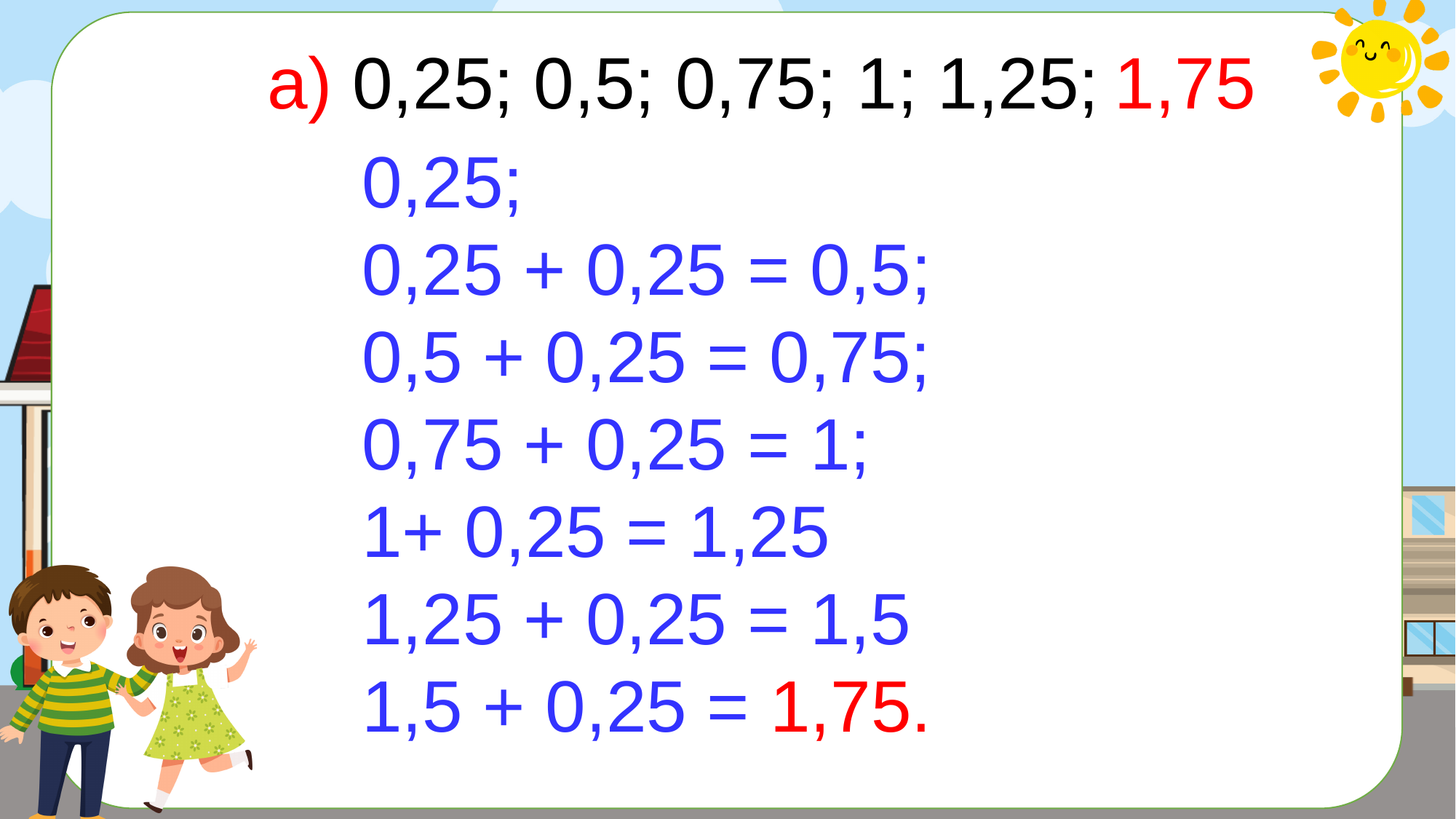

a) 0,25; 0,5; 0,75; 1; 1,25; …
1,75
0,25;
0,25 + 0,25 = 0,5;
0,5 + 0,25 = 0,75;
0,75 + 0,25 = 1;
1+ 0,25 = 1,25
1,25 + 0,25 = 1,5
1,5 + 0,25 = 1,75.